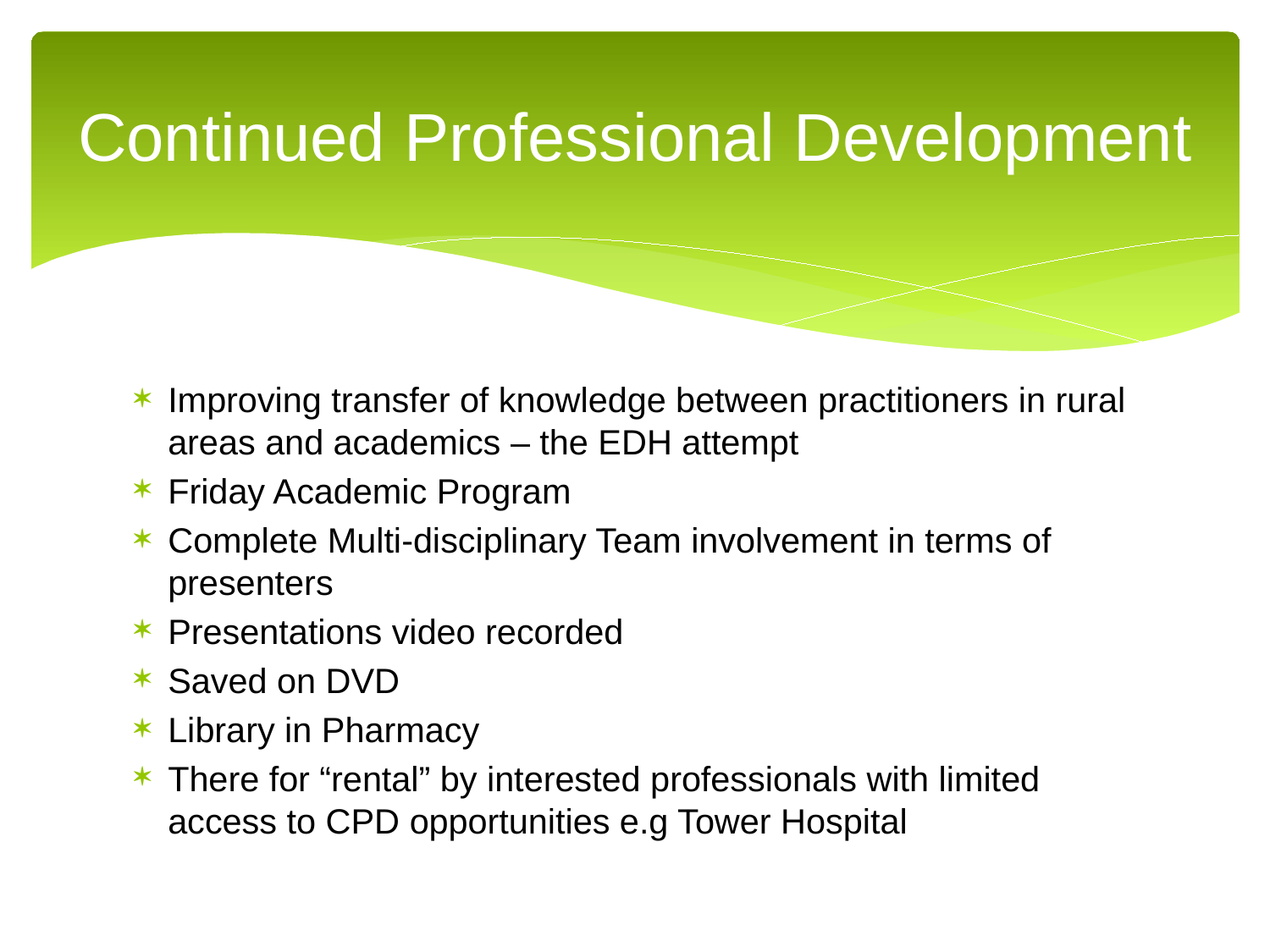

# Continued Professional Development
Improving transfer of knowledge between practitioners in rural areas and academics – the EDH attempt
Friday Academic Program
Complete Multi-disciplinary Team involvement in terms of presenters
Presentations video recorded
Saved on DVD
Library in Pharmacy
There for “rental” by interested professionals with limited access to CPD opportunities e.g Tower Hospital